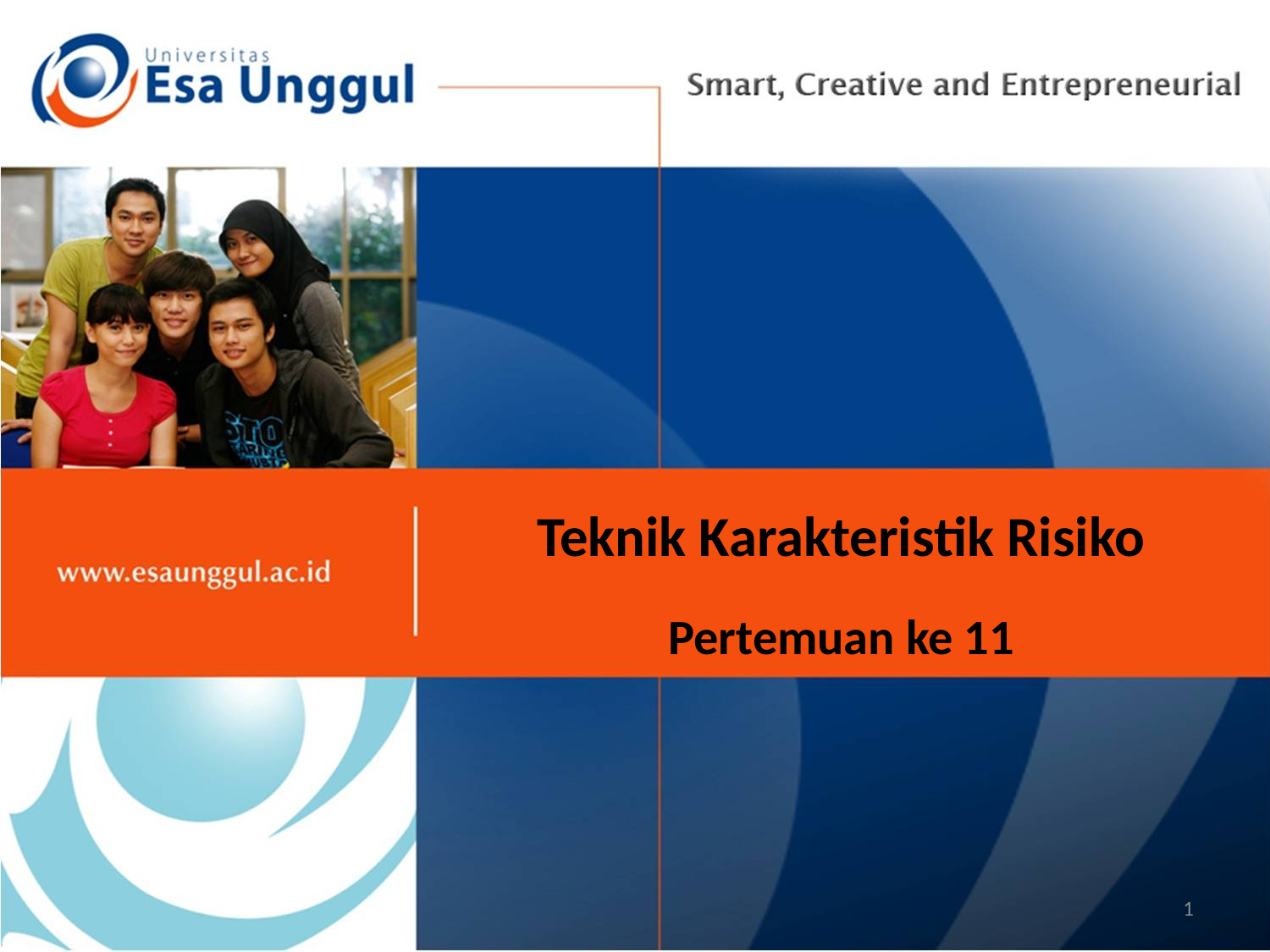

# Teknik Karakteristik Risiko
Pertemuan ke 11
1